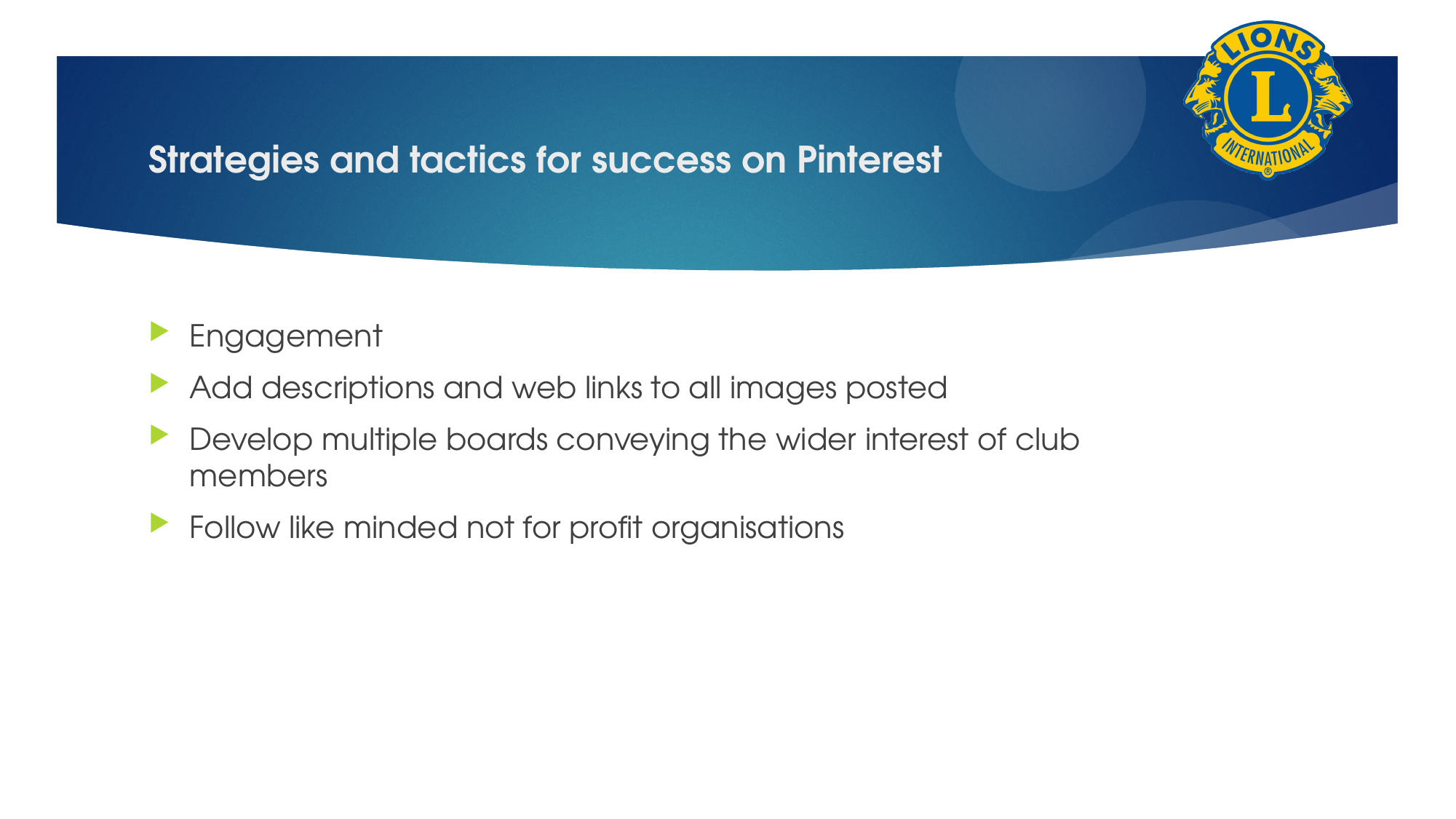

# Strategies and tactics for success on Pinterest
Engagement
Add descriptions and web links to all images posted
Develop multiple boards conveying the wider interest of club members
Follow like minded not for profit organisations